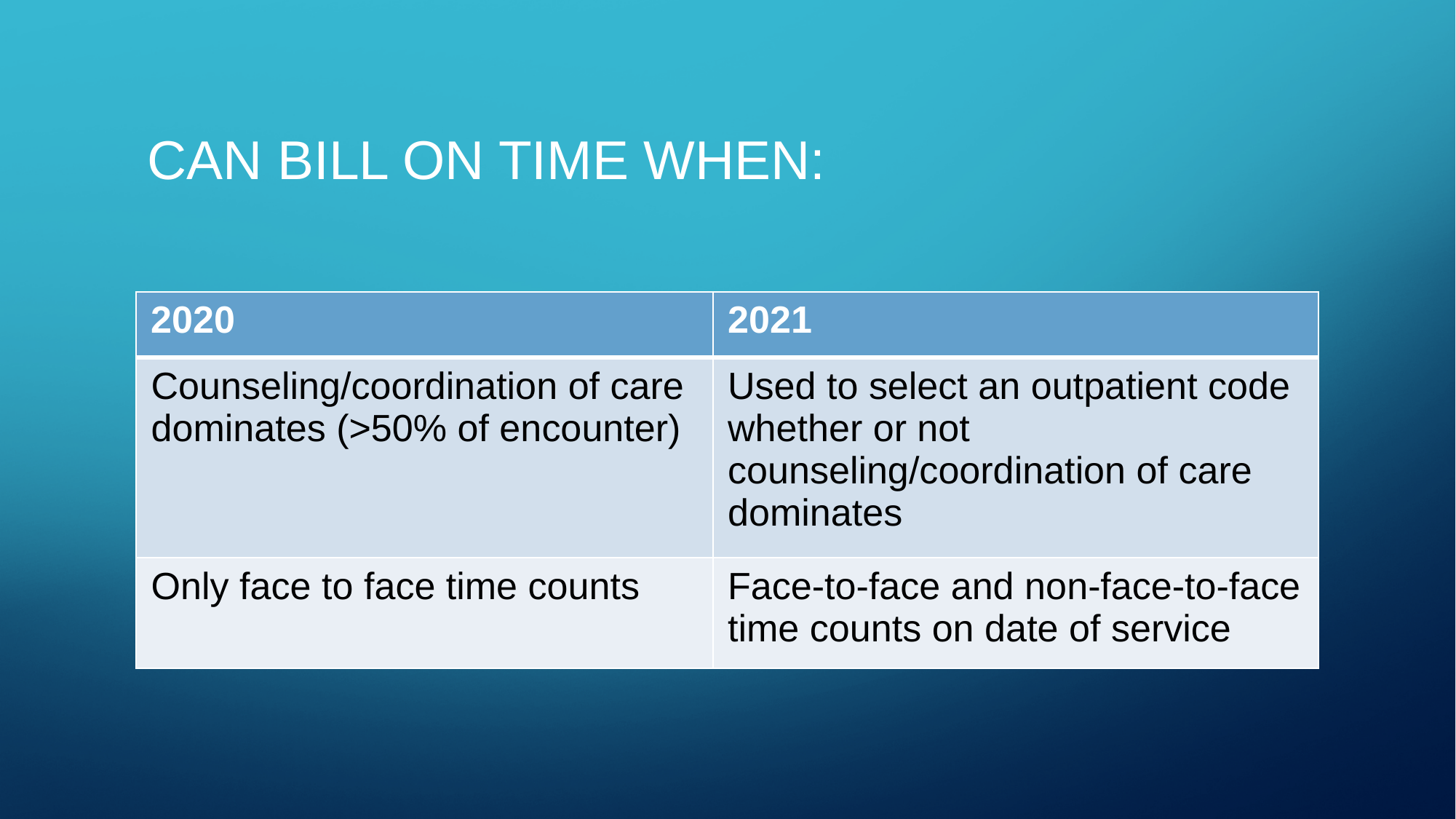

# Can bill ON time when:
| 2020 | 2021 |
| --- | --- |
| Counseling/coordination of care dominates (>50% of encounter) | Used to select an outpatient code whether or not counseling/coordination of care dominates |
| Only face to face time counts | Face-to-face and non-face-to-face time counts on date of service |